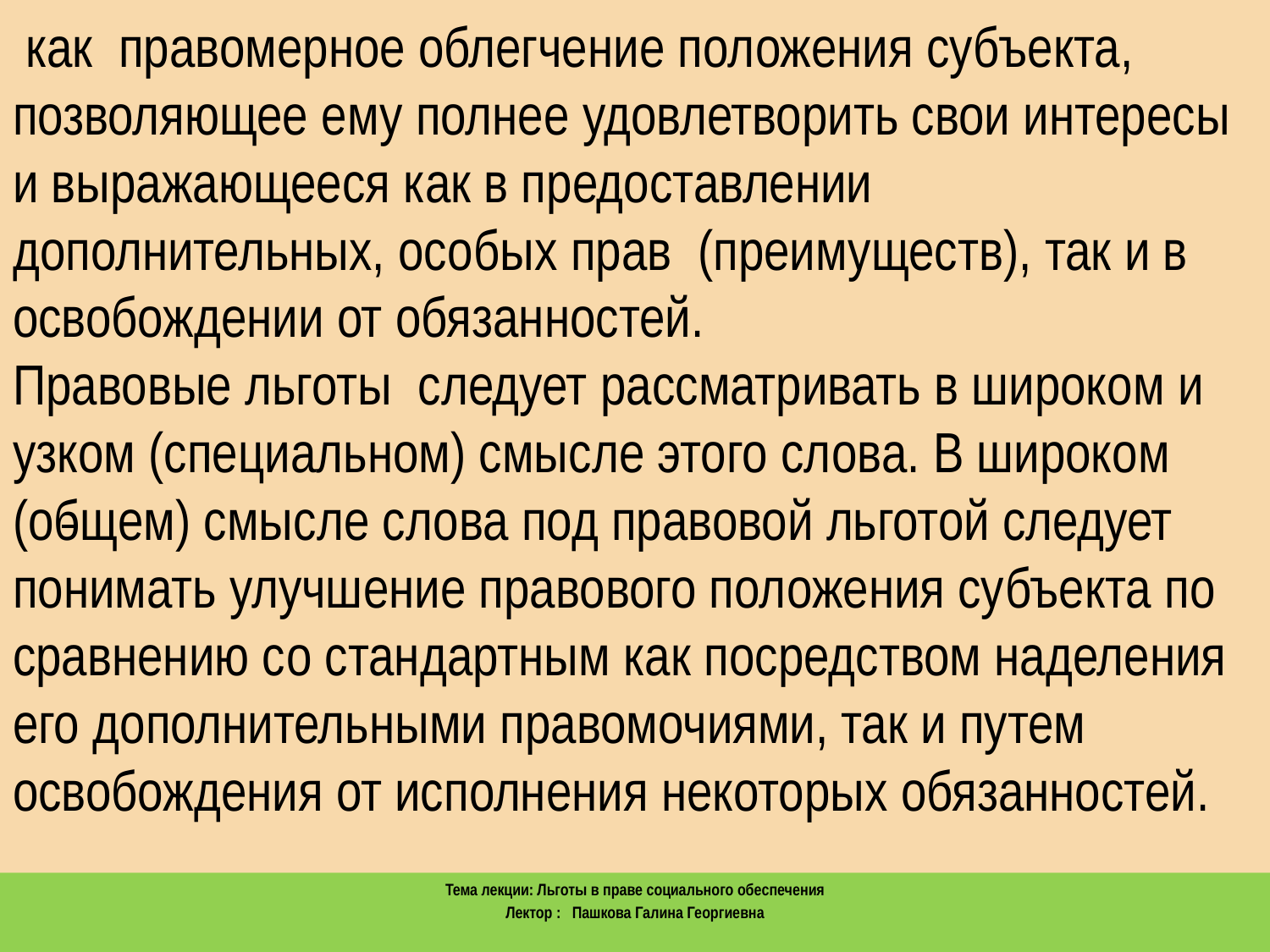

как  правомерное облегчение положения субъекта, позволяющее ему полнее удовлетворить свои интересы и выражающееся как в предоставлении дополнительных, особых прав  (преимуществ), так и в  освобождении от обязанностей.
Правовые льготы  следует рассматривать в широком и узком (специальном) смысле этого слова. В широком (общем) смысле слова под правовой льготой следует понимать улучшение правового положения субъекта по сравнению со стандартным как посредством наделения его дополнительными правомочиями, так и путем освобождения от исполнения некоторых обязанностей.

Тема лекции: Льготы в праве социального обеспечения
Лектор :   Пашкова Галина Георгиевна